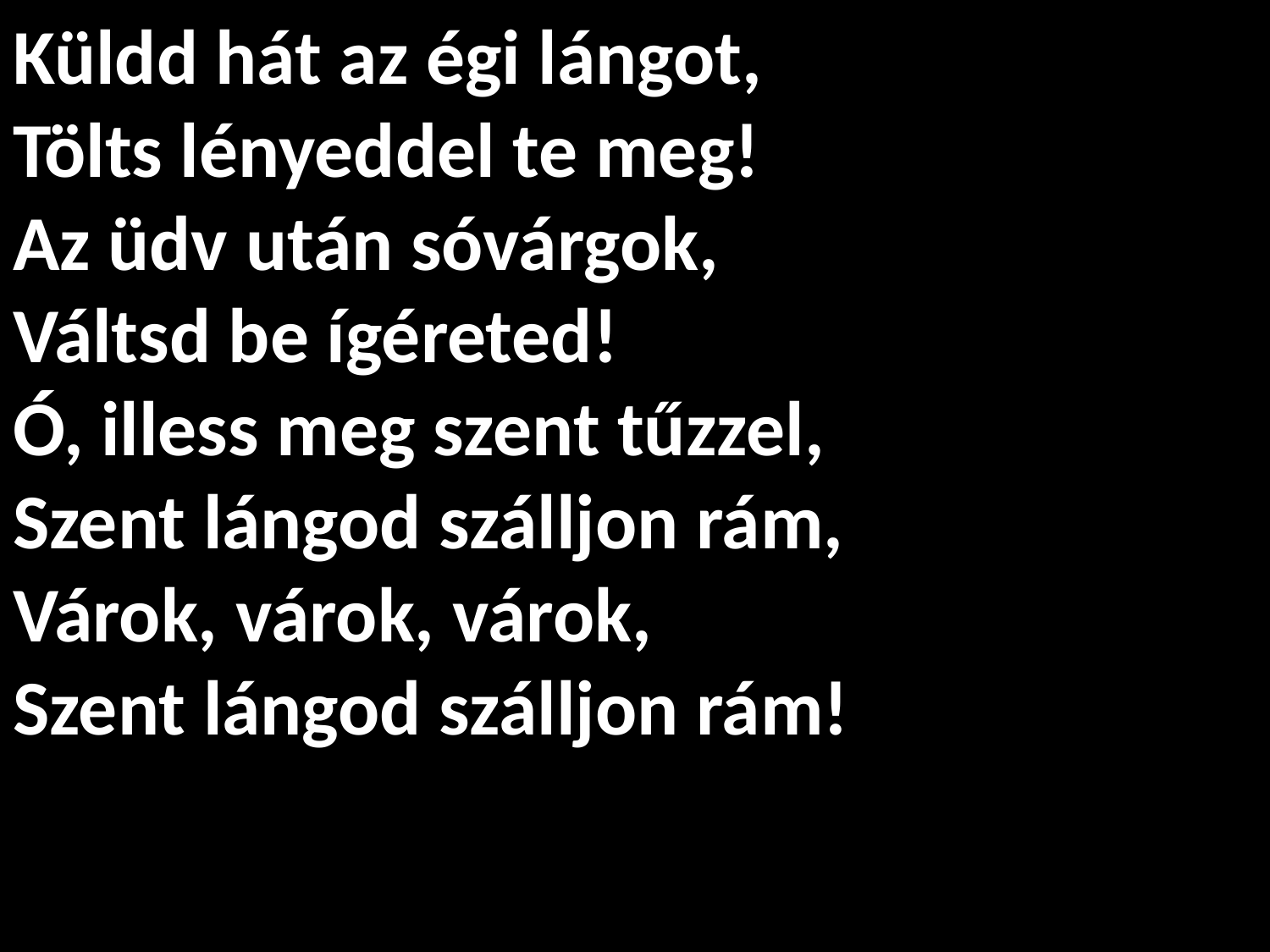

# Küldd hát az égi lángot, Tölts lényeddel te meg! Az üdv után sóvárgok, Váltsd be ígéreted! Ó, illess meg szent tűzzel, Szent lángod szálljon rám, Várok, várok, várok, Szent lángod szálljon rám!